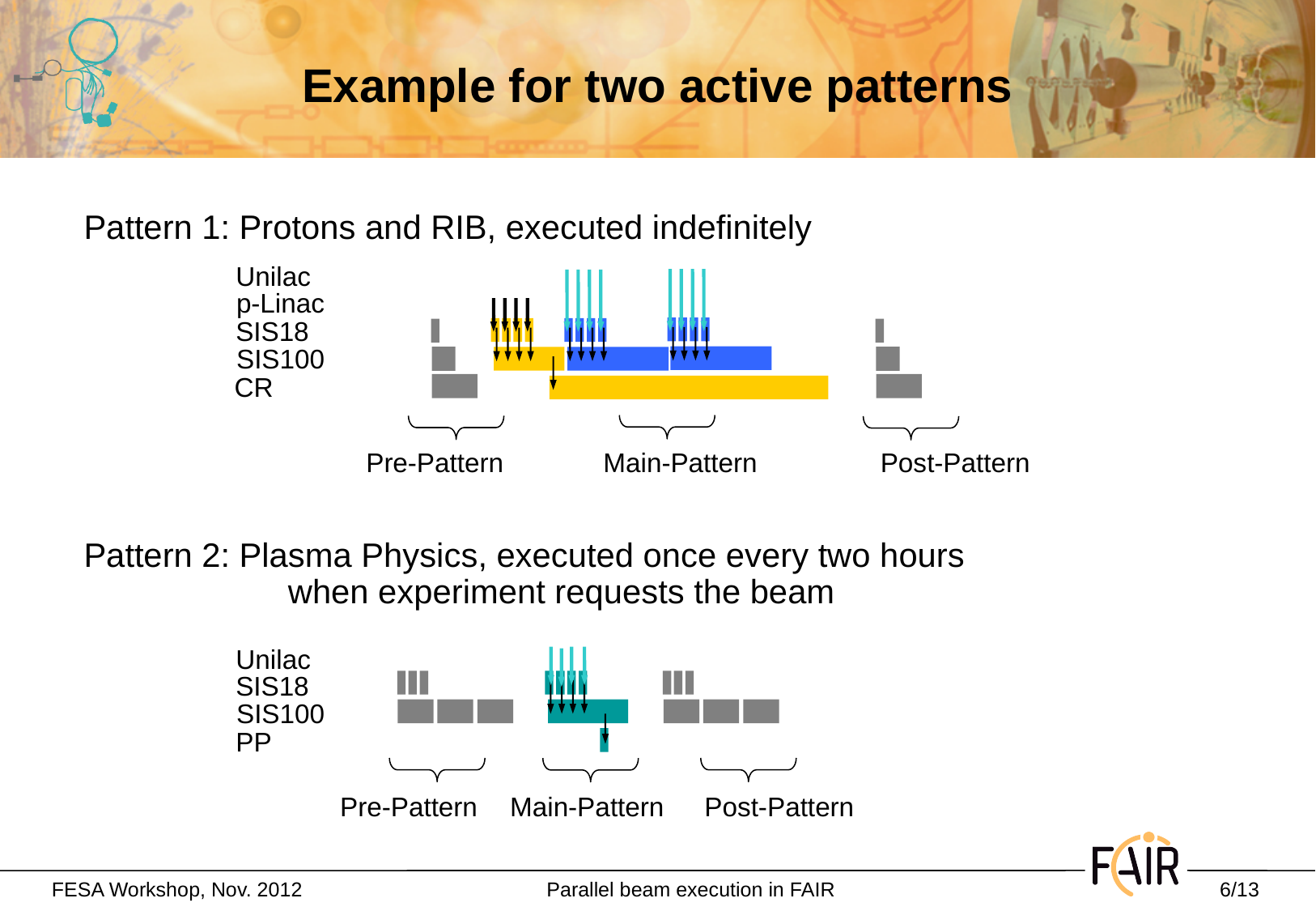

# Example for two active patterns

Pattern 1: Protons and RIB, executed indefinitely

Pattern 2: Plasma Physics, executed once every two hours
	    when experiment requests the beam

Unilac

p-Linac

SIS18

SIS100

CR

Pre-Pattern
Main-Pattern
Post-Pattern
Unilac

SIS18

SIS100

PP

Pre-Pattern
Main-Pattern
Post-Pattern